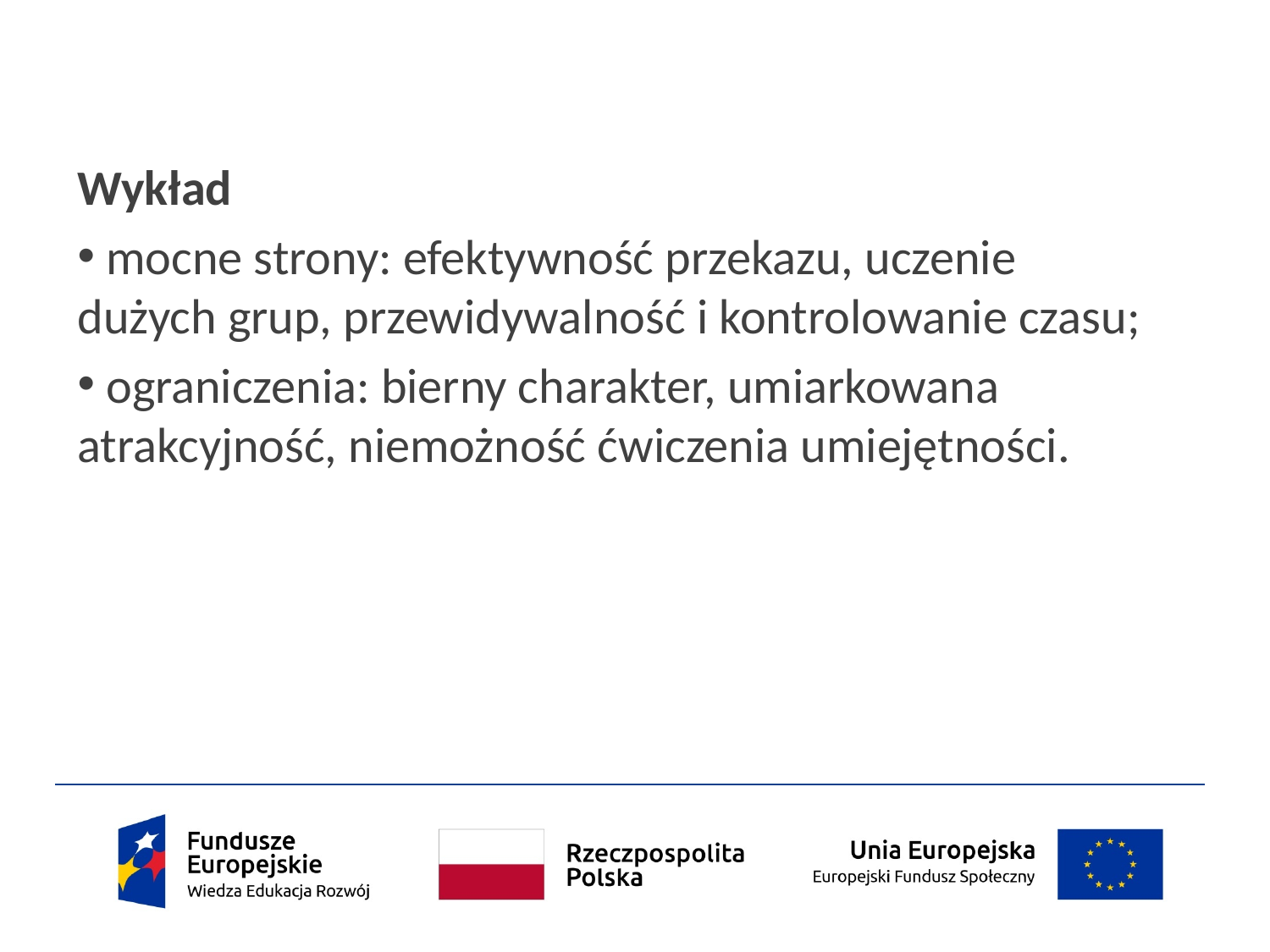

Wykład
 mocne strony: efektywność przekazu, uczenie
dużych grup, przewidywalność i kontrolowanie czasu;
 ograniczenia: bierny charakter, umiarkowana atrakcyjność, niemożność ćwiczenia umiejętności.